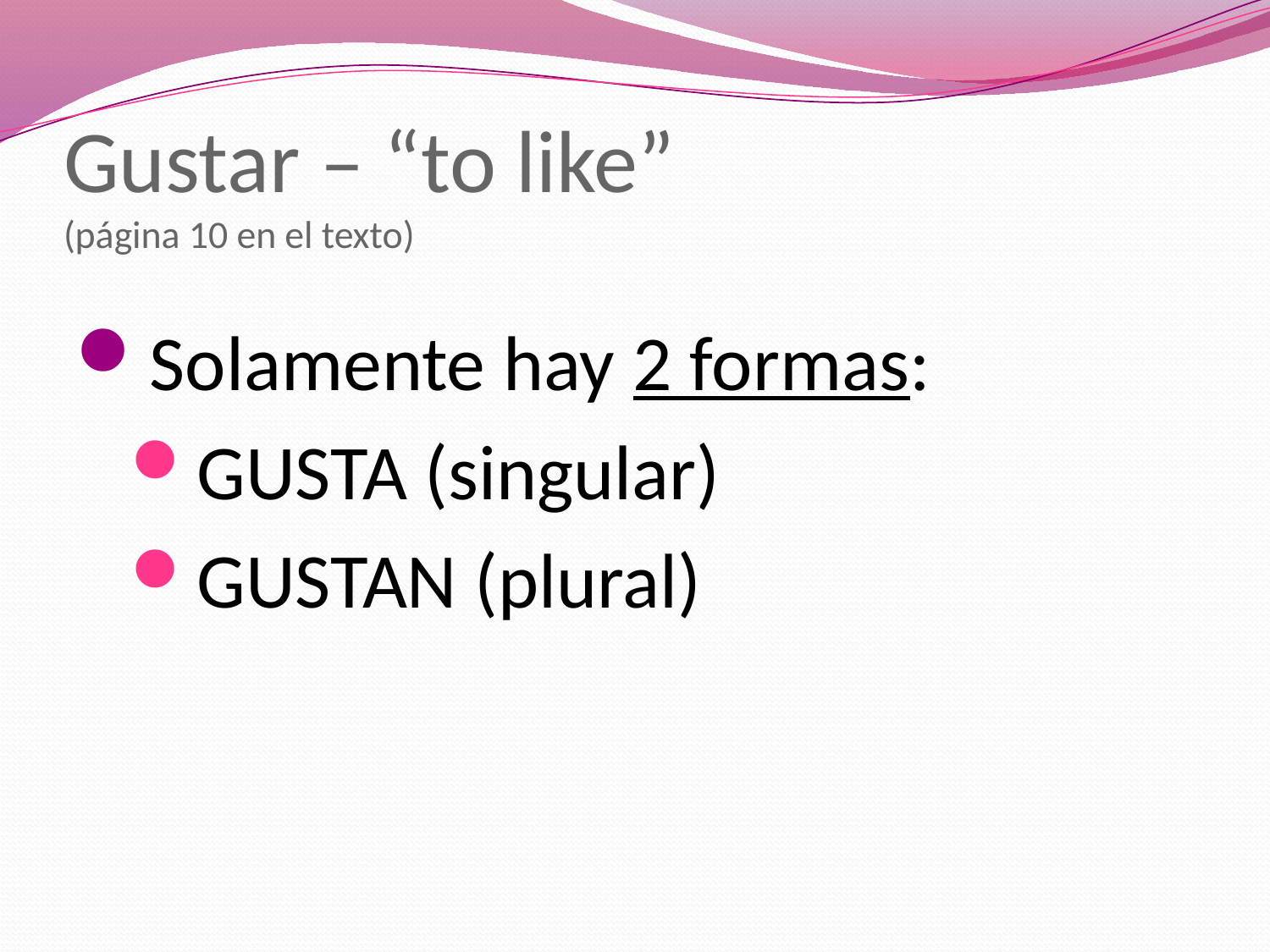

# Gustar – “to like” (página 10 en el texto)
Solamente hay 2 formas:
GUSTA (singular)
GUSTAN (plural)